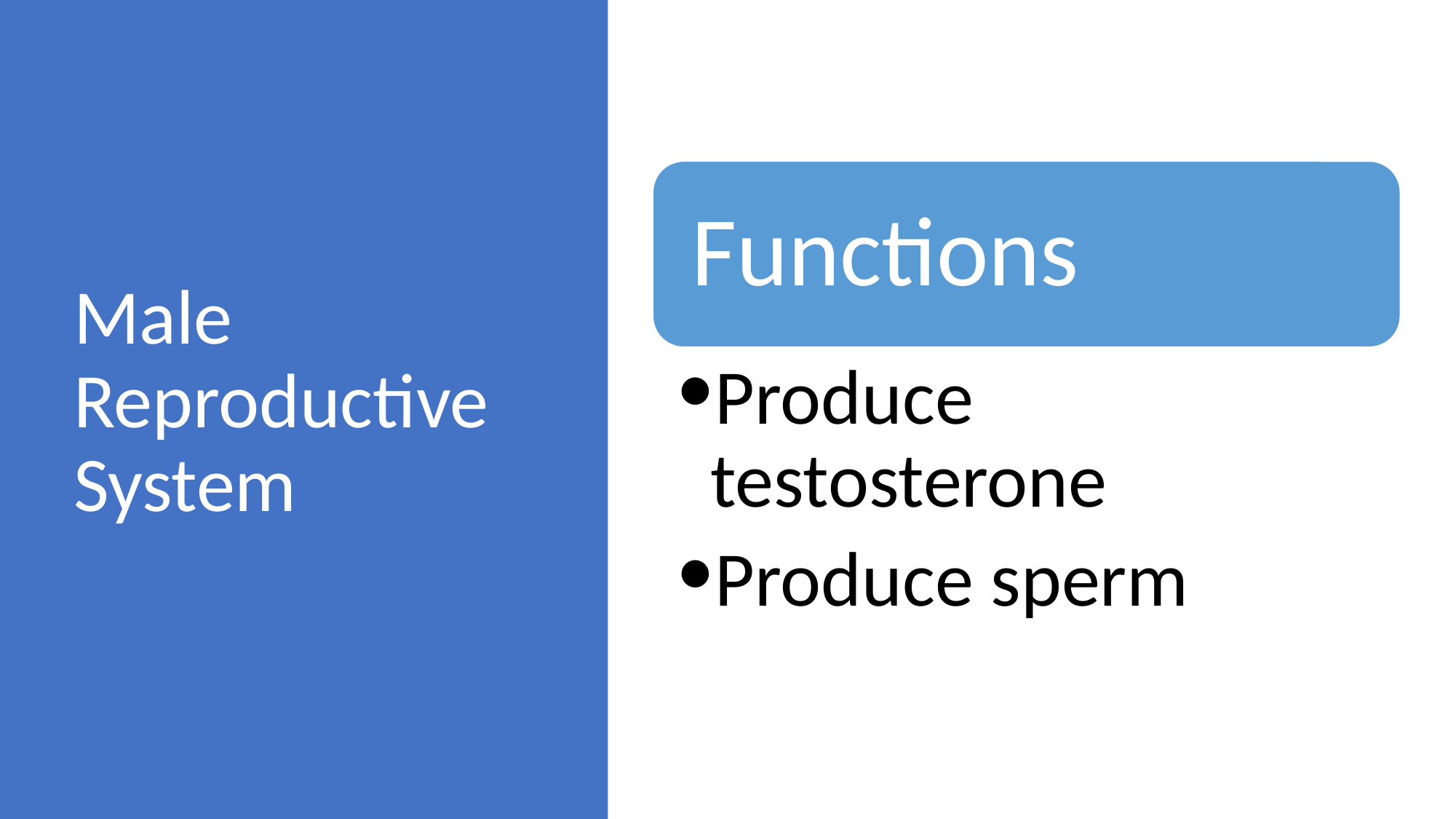

# Male Reproductive System

Functions

Produce testosterone
Produce sperm